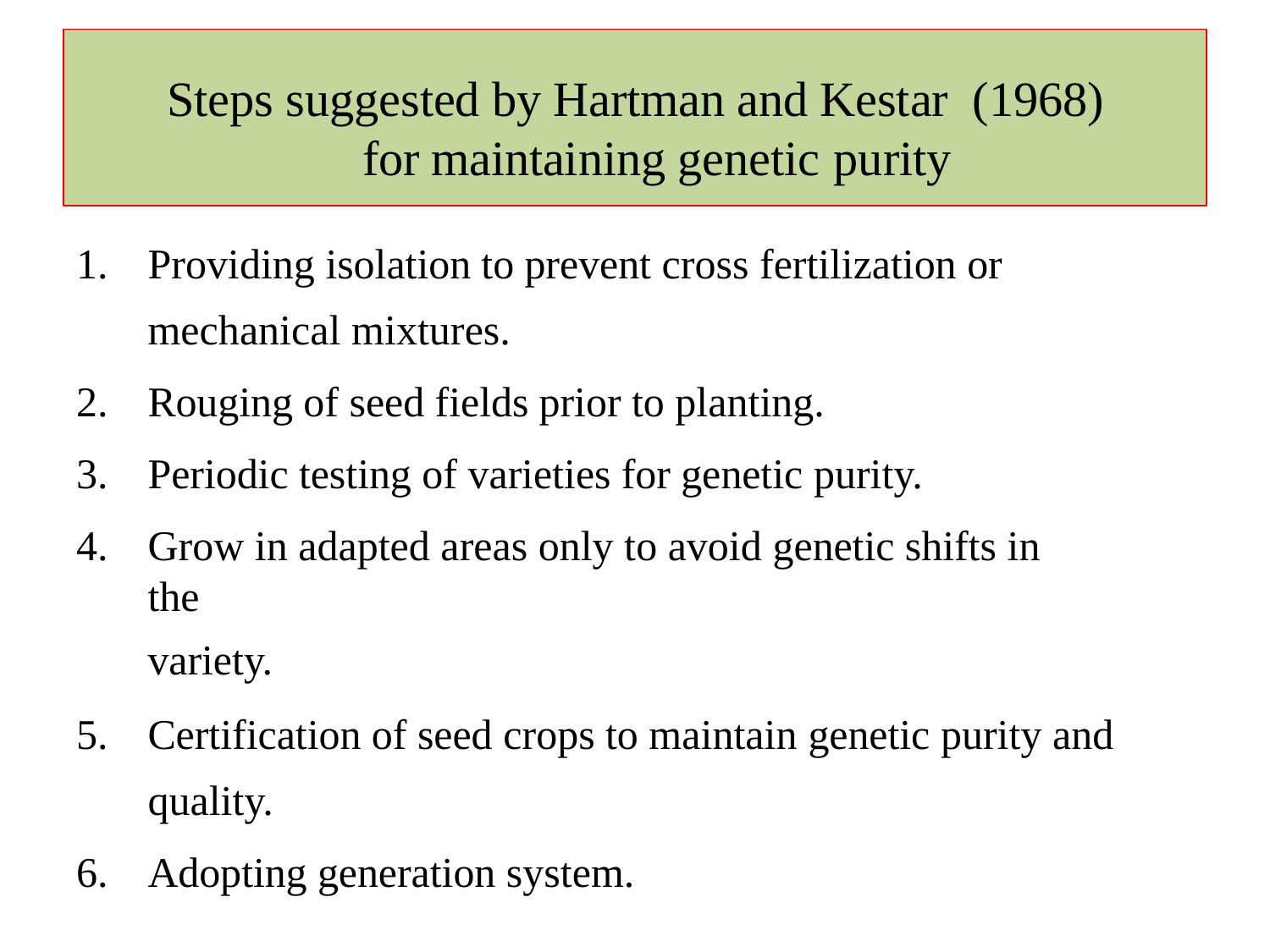

# Steps suggested by Hartman and Kestar  (1968) for maintaining genetic purity
Providing isolation to prevent cross fertilization or mechanical mixtures.
Rouging of seed fields prior to planting.
Periodic testing of varieties for genetic purity.
Grow in adapted areas only to avoid genetic shifts in the
variety.
Certification of seed crops to maintain genetic purity and  quality.
Adopting generation system.